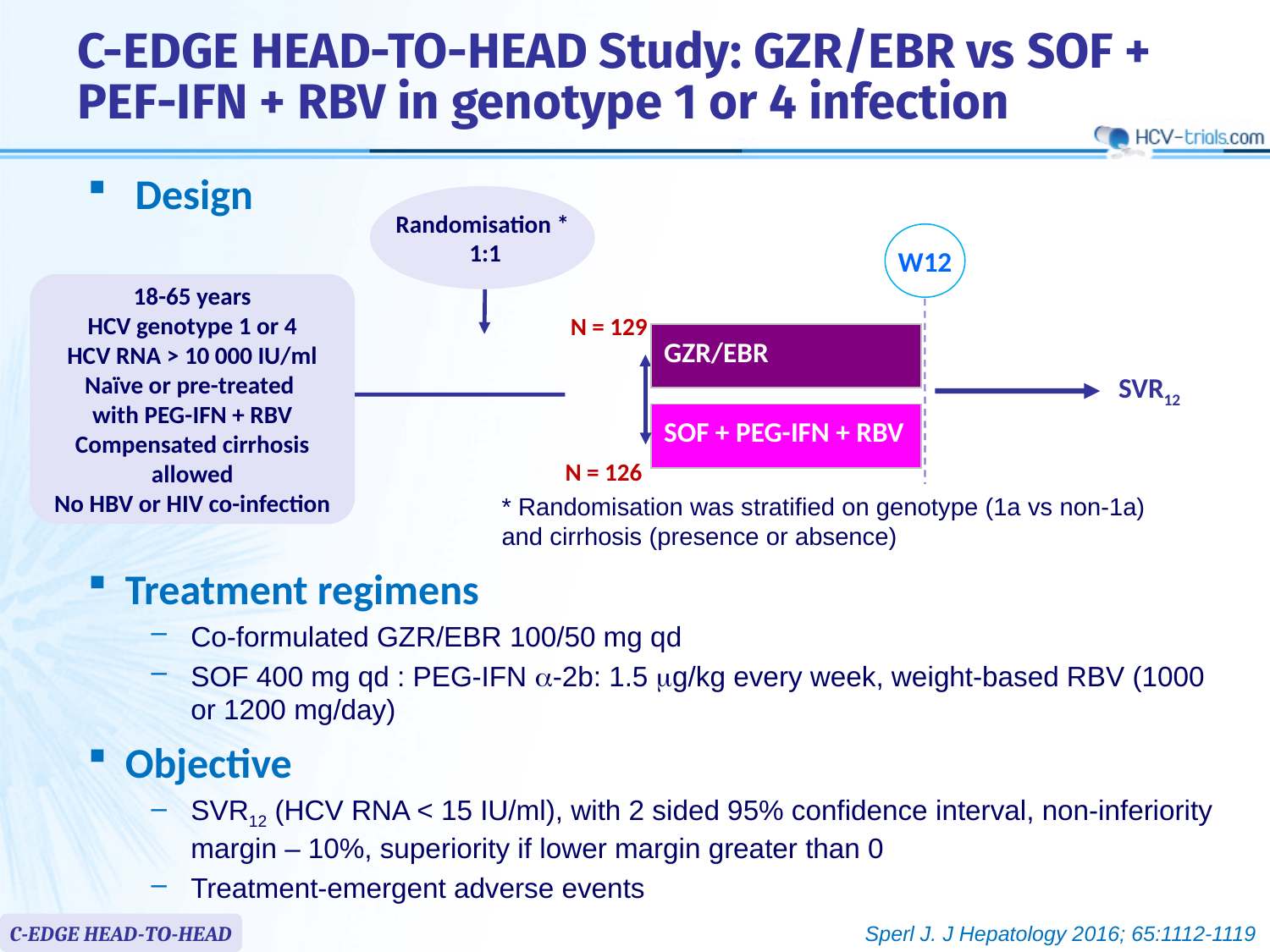

# C-EDGE HEAD-TO-HEAD Study: GZR/EBR vs SOF + PEF-IFN + RBV in genotype 1 or 4 infection
Design
Randomisation *
 1:1
W12

18-65 years
HCV genotype 1 or 4
HCV RNA > 10 000 IU/ml
Naïve or pre-treated
with PEG-IFN + RBV
Compensated cirrhosis allowed
No HBV or HIV co-infection
N = 129
| GZR/EBR |
| --- |
SVR12

| SOF + PEG-IFN + RBV |
| --- |
N = 126
* Randomisation was stratified on genotype (1a vs non-1a)
and cirrhosis (presence or absence)
Treatment regimens
Co-formulated GZR/EBR 100/50 mg qd
SOF 400 mg qd : PEG-IFN α-2b: 1.5 μg/kg every week, weight-based RBV (1000 or 1200 mg/day)
Objective
SVR12 (HCV RNA < 15 IU/ml), with 2 sided 95% confidence interval, non-inferiority margin – 10%, superiority if lower margin greater than 0
Treatment-emergent adverse events
C-EDGE HEAD-TO-HEAD
Sperl J. J Hepatology 2016; 65:1112-1119